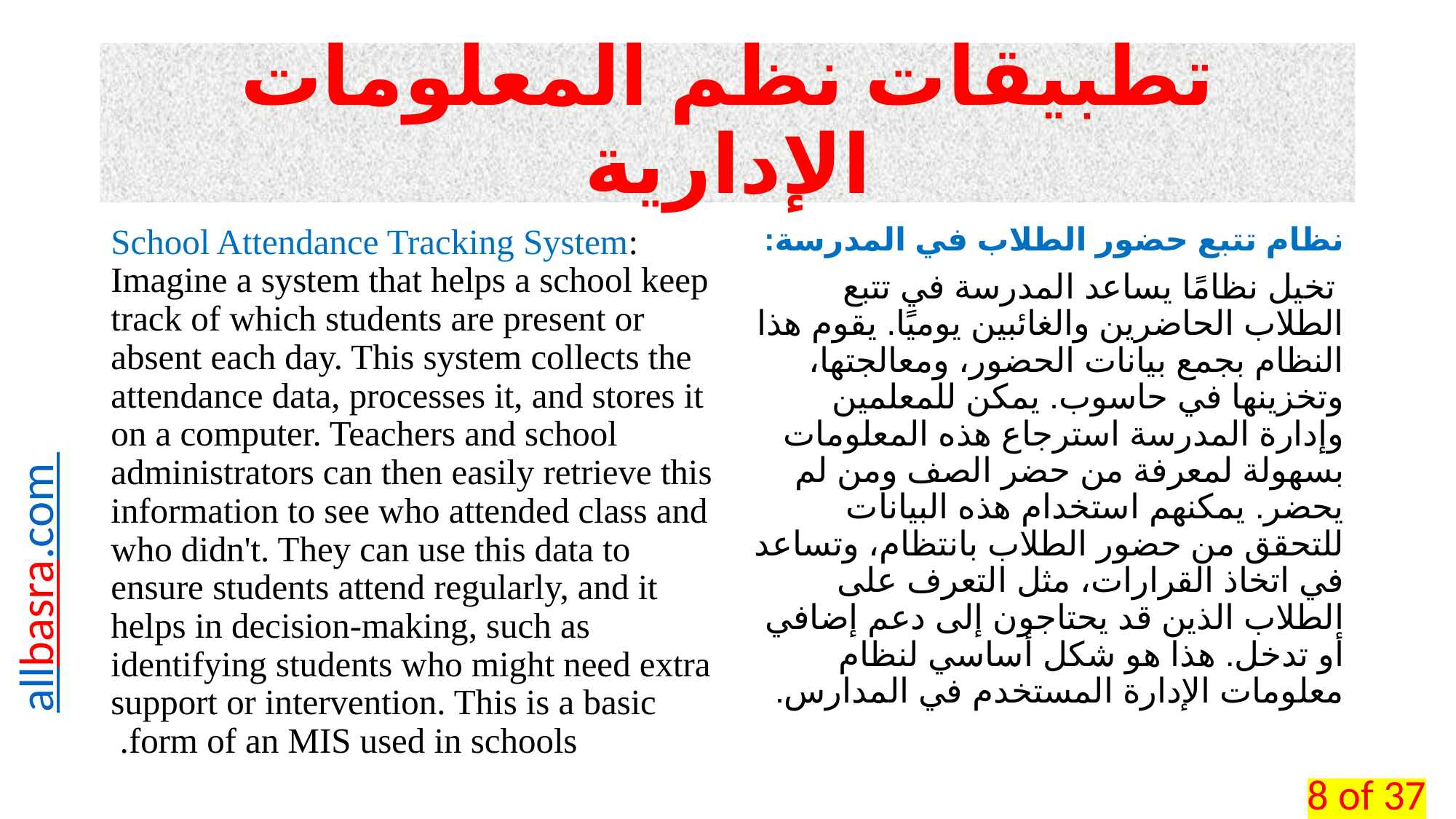

# تطبيقات نظم المعلومات الإدارية
School Attendance Tracking System: Imagine a system that helps a school keep track of which students are present or absent each day. This system collects the attendance data, processes it, and stores it on a computer. Teachers and school administrators can then easily retrieve this information to see who attended class and who didn't. They can use this data to ensure students attend regularly, and it helps in decision-making, such as identifying students who might need extra support or intervention. This is a basic form of an MIS used in schools.
نظام تتبع حضور الطلاب في المدرسة:
 تخيل نظامًا يساعد المدرسة في تتبع الطلاب الحاضرين والغائبين يوميًا. يقوم هذا النظام بجمع بيانات الحضور، ومعالجتها، وتخزينها في حاسوب. يمكن للمعلمين وإدارة المدرسة استرجاع هذه المعلومات بسهولة لمعرفة من حضر الصف ومن لم يحضر. يمكنهم استخدام هذه البيانات للتحقق من حضور الطلاب بانتظام، وتساعد في اتخاذ القرارات، مثل التعرف على الطلاب الذين قد يحتاجون إلى دعم إضافي أو تدخل. هذا هو شكل أساسي لنظام معلومات الإدارة المستخدم في المدارس.
8 of 37